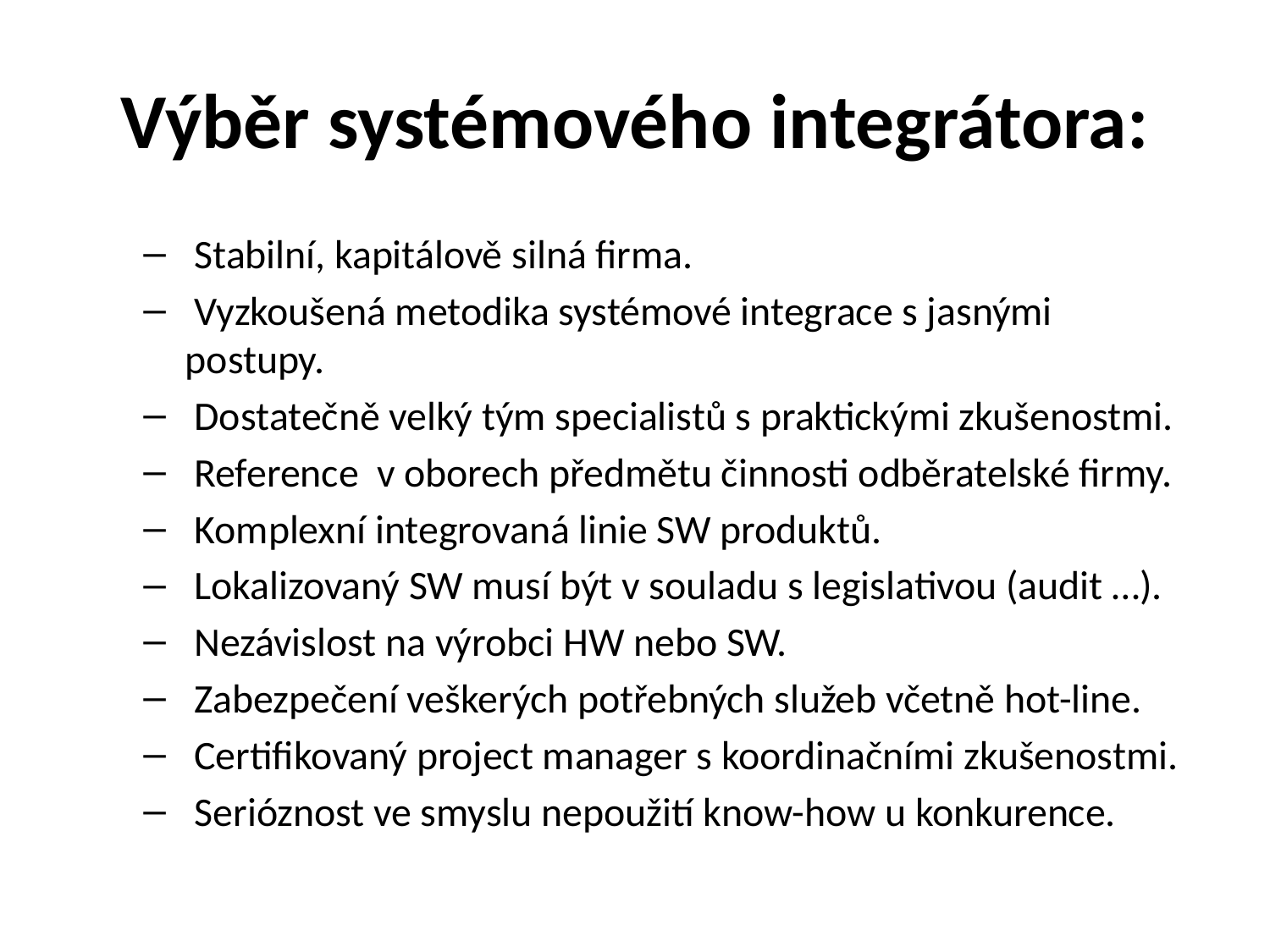

# Výběr systémového integrátora:
 Stabilní, kapitálově silná firma.
 Vyzkoušená metodika systémové integrace s jasnými postupy.
 Dostatečně velký tým specialistů s praktickými zkušenostmi.
 Reference  v oborech předmětu činnosti odběratelské firmy.
 Komplexní integrovaná linie SW produktů.
 Lokalizovaný SW musí být v souladu s legislativou (audit …).
 Nezávislost na výrobci HW nebo SW.
 Zabezpečení veškerých potřebných služeb včetně hot-line.
 Certifikovaný project manager s koordinačními zkušenostmi.
 Serióznost ve smyslu nepoužití know-how u konkurence.